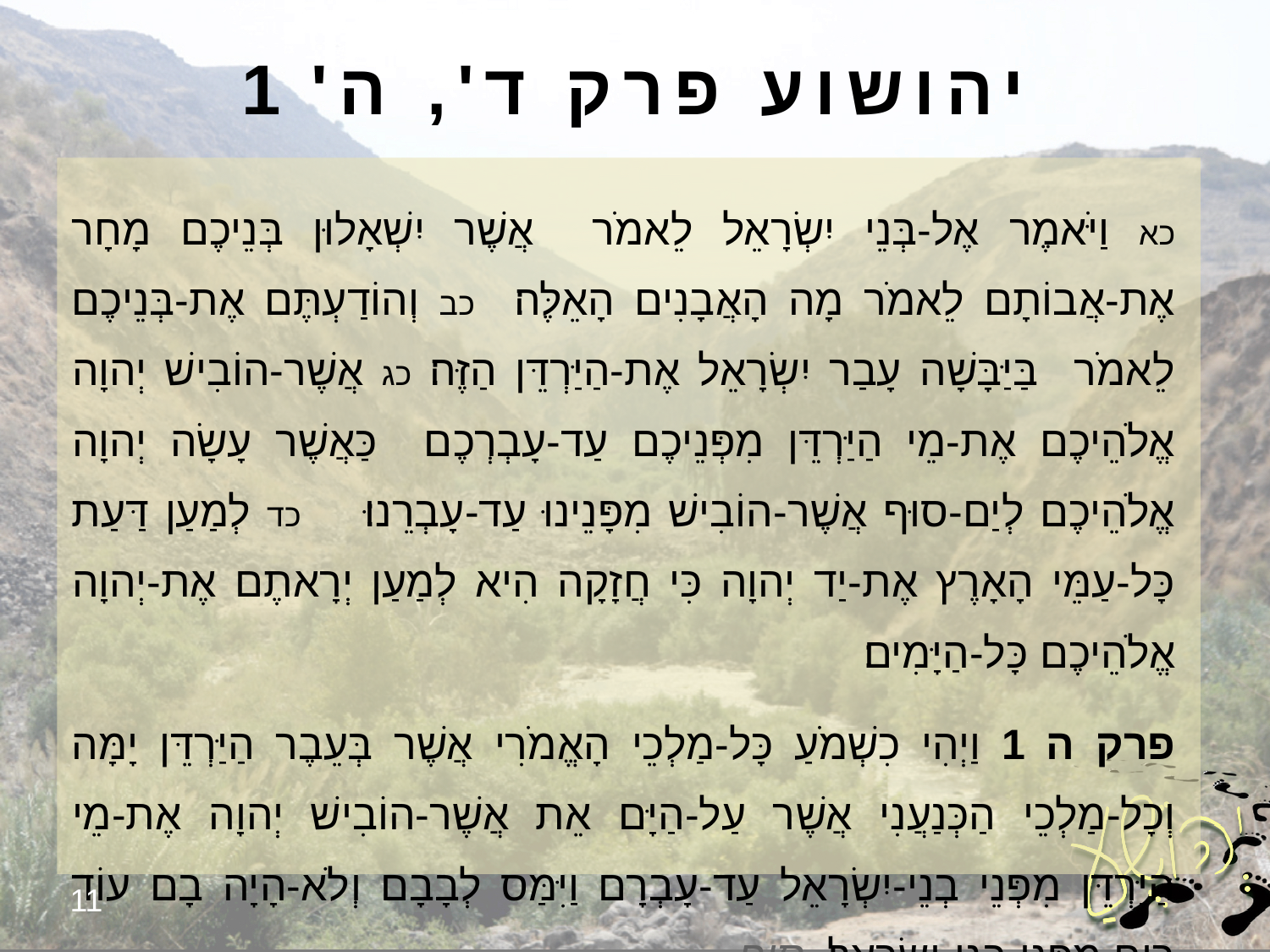

# יהושוע פרק ד', ה' 1
כא וַיֹּאמֶר אֶל-בְּנֵי יִשְׂרָאֵל לֵאמֹר  אֲשֶׁר יִשְׁאָלוּן בְּנֵיכֶם מָחָר אֶת-אֲבוֹתָם לֵאמֹר מָה הָאֲבָנִים הָאֵלֶּה׃  כב וְהוֹדַעְתֶּם אֶת-בְּנֵיכֶם לֵאמֹר  בַּיַּבָּשָׁה עָבַר יִשְׂרָאֵל אֶת-הַיַּרְדֵּן הַזֶּה׃ כג אֲשֶׁר-הוֹבִישׁ יְהוָה אֱלֹהֵיכֶם אֶת-מֵי הַיַּרְדֵּן מִפְּנֵיכֶם עַד-עָבְרְכֶם  כַּאֲשֶׁר עָשָׂה יְהוָה אֱלֹהֵיכֶם לְיַם-סוּף אֲשֶׁר-הוֹבִישׁ מִפָּנֵינוּ עַד-עָבְרֵנוּ׃    כד לְמַעַן דַּעַת כָּל-עַמֵּי הָאָרֶץ אֶת-יַד יְהוָה כִּי חֲזָקָה הִיא לְמַעַן יְרָאתֶם אֶת-יְהוָה אֱלֹהֵיכֶם כָּל-הַיָּמִים׃
פרק ה 1 וַיְהִי כִשְׁמֹעַ כָּל-מַלְכֵי הָאֱמֹרִי אֲשֶׁר בְּעֵבֶר הַיַּרְדֵּן יָמָּה וְכָל-מַלְכֵי הַכְּנַעֲנִי אֲשֶׁר עַל-הַיָּם אֵת אֲשֶׁר-הוֹבִישׁ יְהוָה אֶת-מֵי הַיַּרְדֵּן מִפְּנֵי בְנֵי-יִשְׂרָאֵל עַד-עָבְרָם וַיִּמַּס לְבָבָם וְלֹא-הָיָה בָם עוֹד רוּחַ מִפְּנֵי בְּנֵי-יִשְׂרָאֵל׃  סוף

11